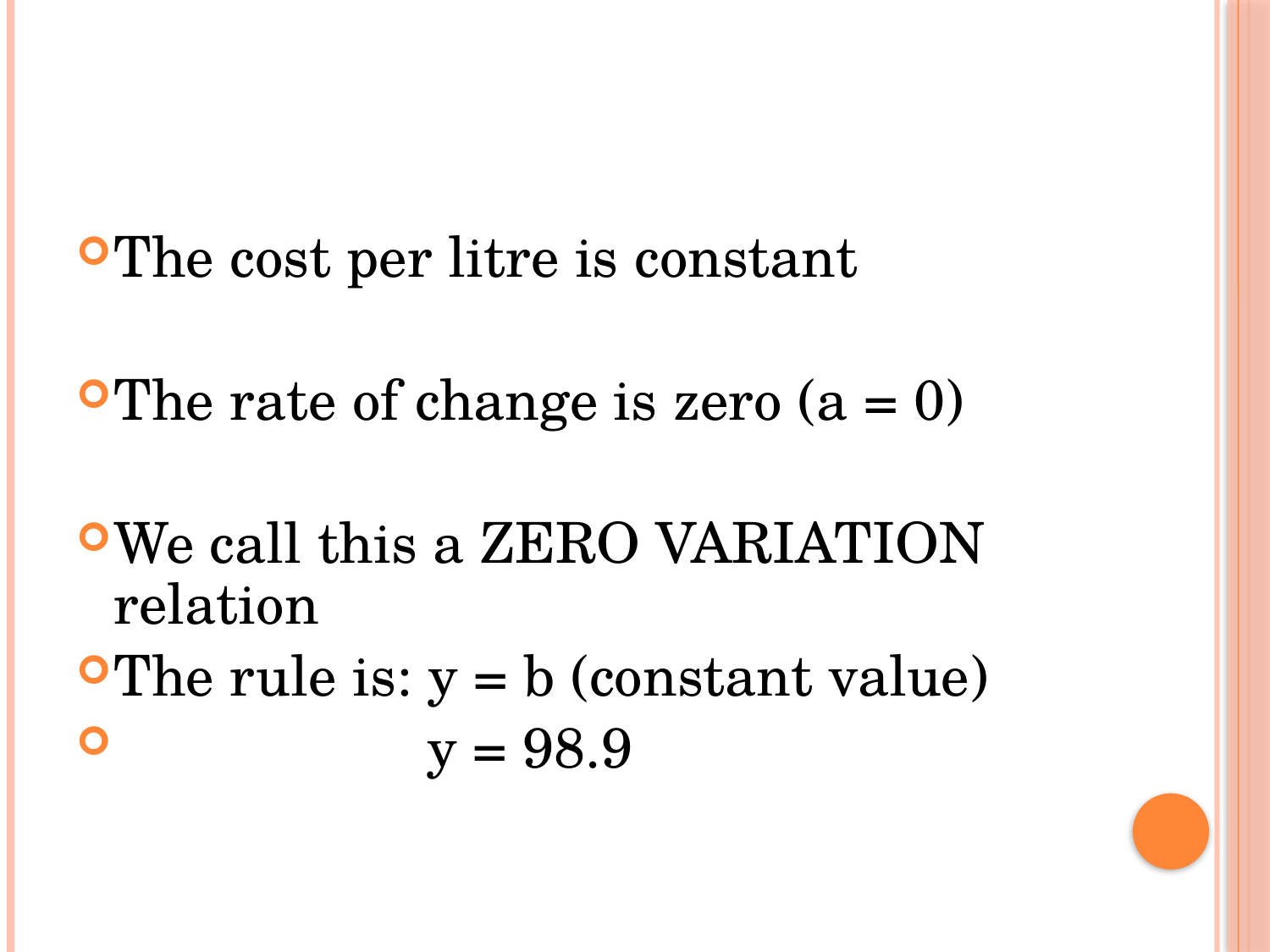

#
The cost per litre is constant

The rate of change is zero (a = 0)

We call this a ZERO VARIATION relation
The rule is: y = b (constant value)
                    y = 98.9